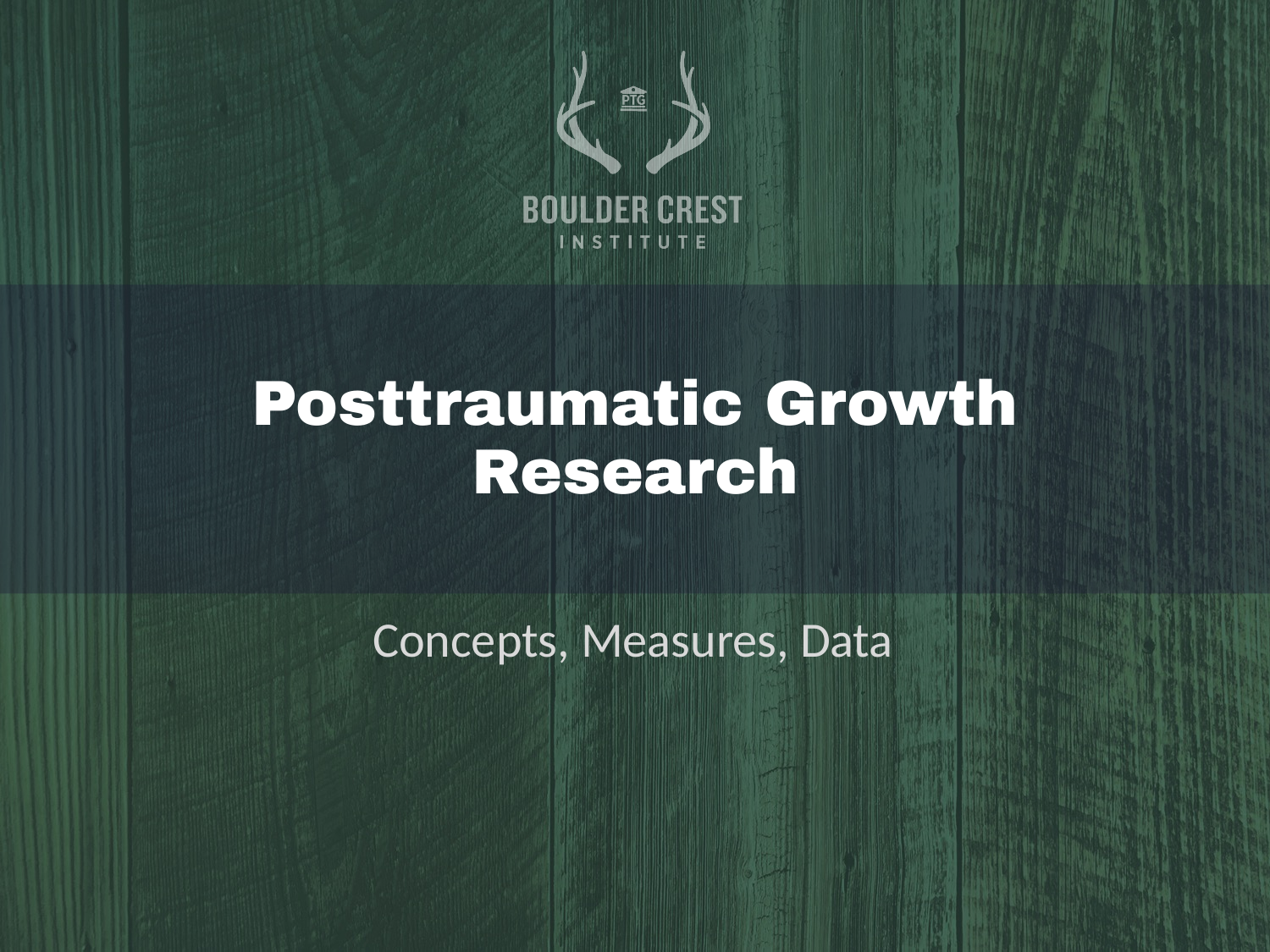

# Posttraumatic Growth Research
Concepts, Measures, Data